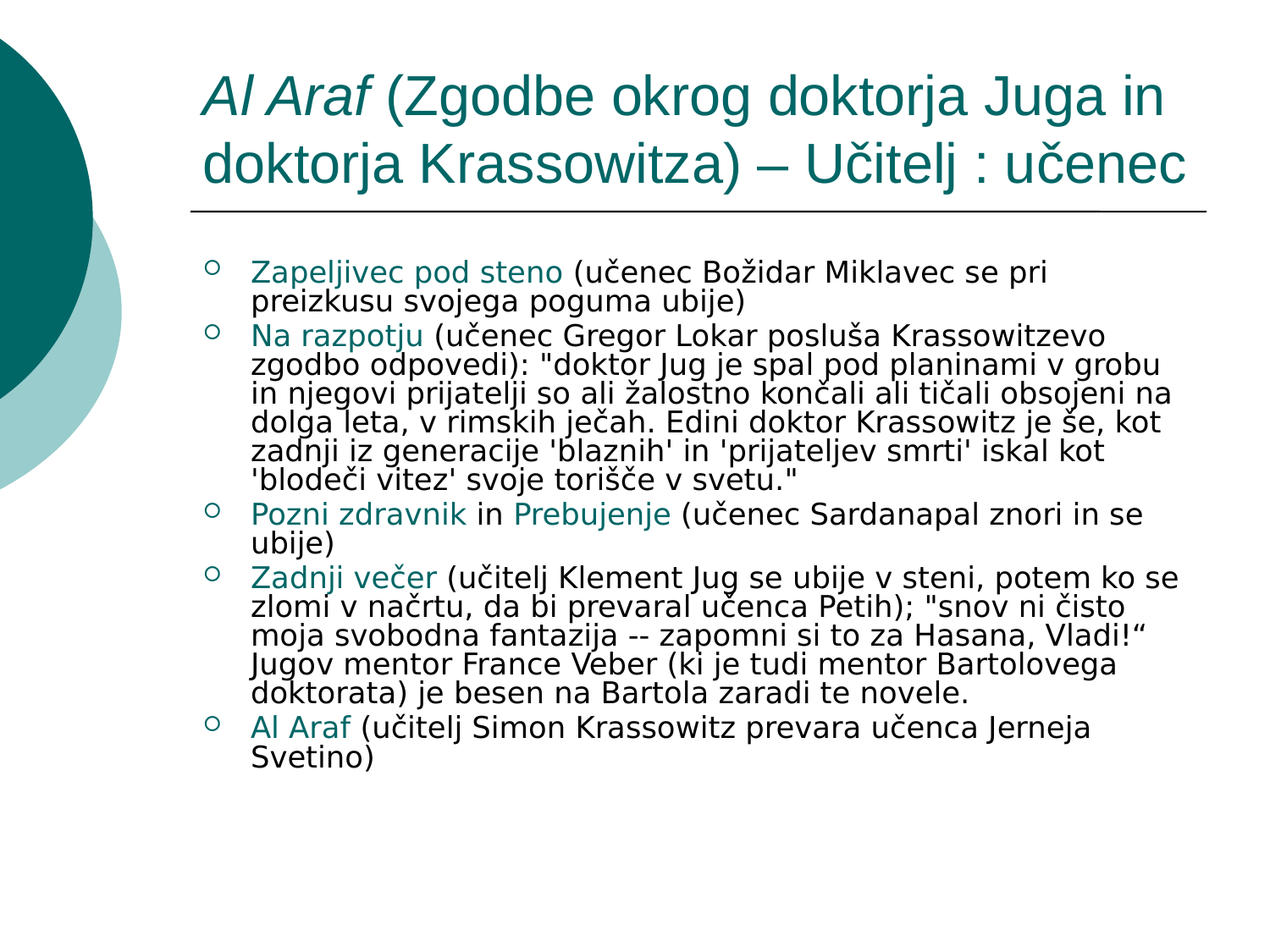

# Al Araf (Zgodbe okrog doktorja Juga in doktorja Krassowitza) – Učitelj : učenec
Zapeljivec pod steno (učenec Božidar Miklavec se pri preizkusu svojega poguma ubije)
Na razpotju (učenec Gregor Lokar posluša Krassowitzevo zgodbo odpovedi): "doktor Jug je spal pod planinami v grobu in njegovi prijatelji so ali žalostno končali ali tičali obsojeni na dolga leta, v rimskih ječah. Edini doktor Krassowitz je še, kot zadnji iz generacije 'blaznih' in 'prijateljev smrti' iskal kot 'blodeči vitez' svoje torišče v svetu."
Pozni zdravnik in Prebujenje (učenec Sardanapal znori in se ubije)
Zadnji večer (učitelj Klement Jug se ubije v steni, potem ko se zlomi v načrtu, da bi prevaral učenca Petih); "snov ni čisto moja svobodna fantazija -- zapomni si to za Hasana, Vladi!“ Jugov mentor France Veber (ki je tudi mentor Bartolovega doktorata) je besen na Bartola zaradi te novele.
Al Araf (učitelj Simon Krassowitz prevara učenca Jerneja Svetino)